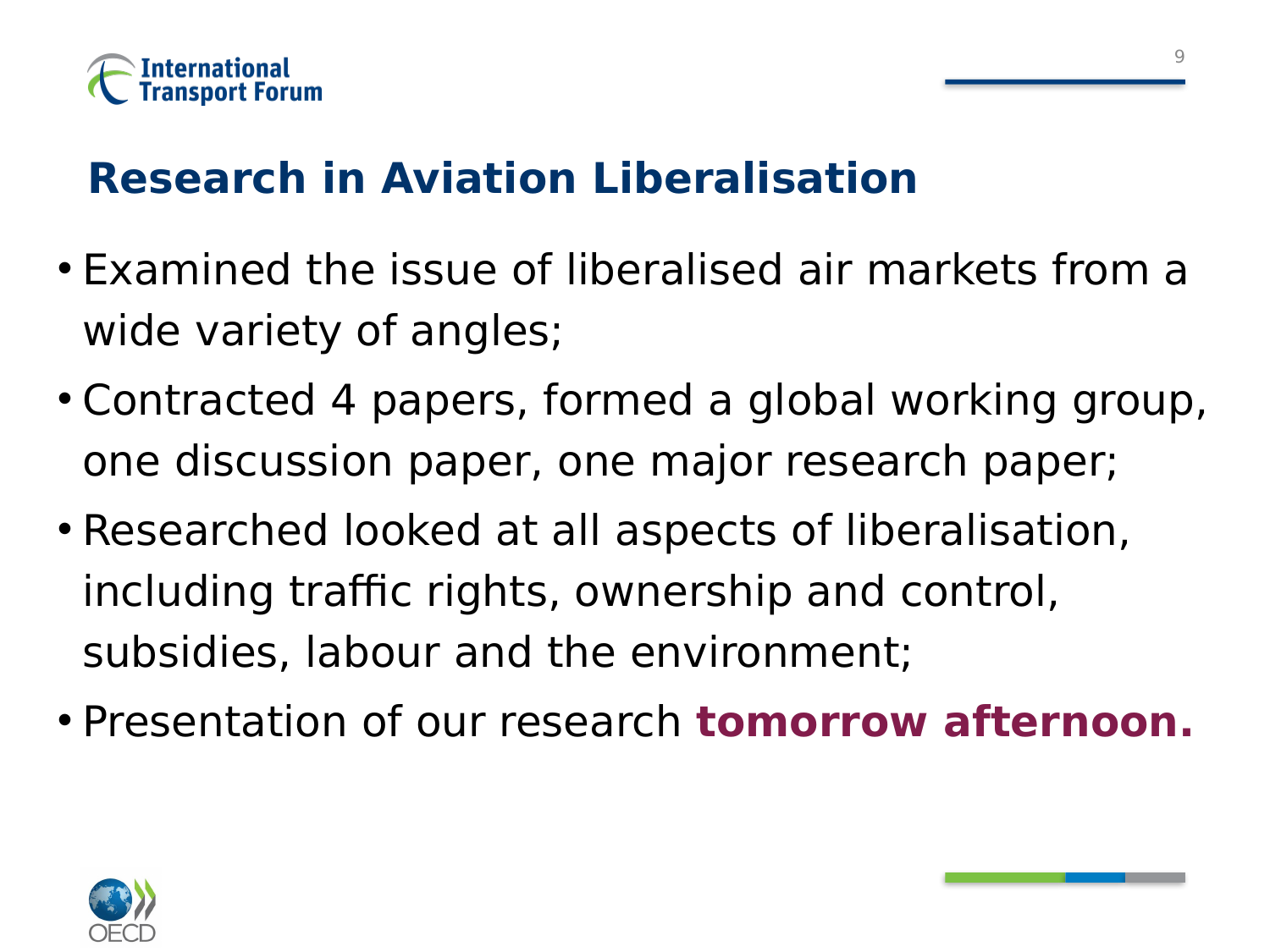

9
# Research in Aviation Liberalisation
Examined the issue of liberalised air markets from a wide variety of angles;
Contracted 4 papers, formed a global working group, one discussion paper, one major research paper;
Researched looked at all aspects of liberalisation, including traffic rights, ownership and control, subsidies, labour and the environment;
Presentation of our research tomorrow afternoon.